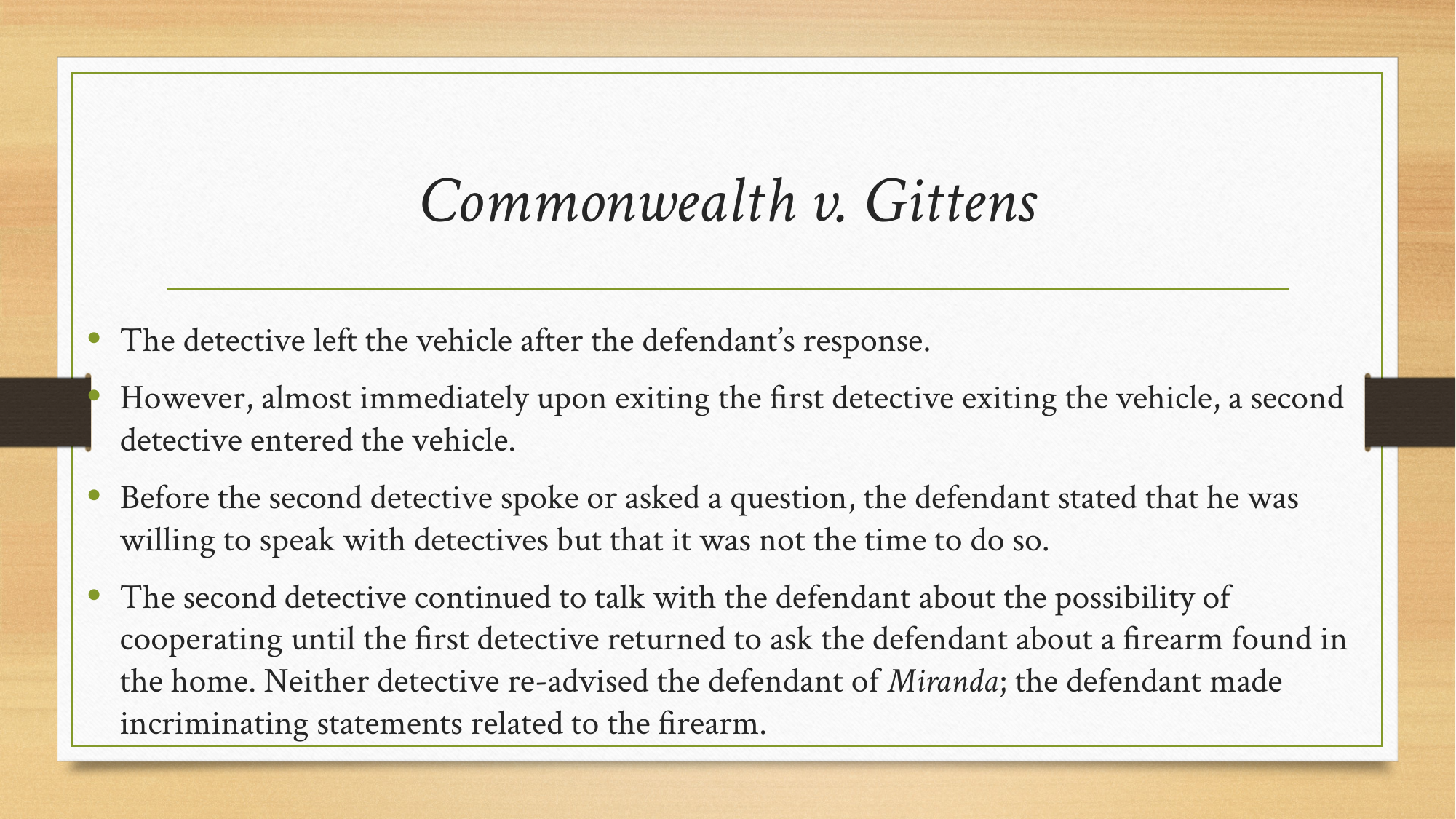

# Commonwealth v. Gittens
The detective left the vehicle after the defendant’s response.
However, almost immediately upon exiting the first detective exiting the vehicle, a second detective entered the vehicle.
Before the second detective spoke or asked a question, the defendant stated that he was willing to speak with detectives but that it was not the time to do so.
The second detective continued to talk with the defendant about the possibility of cooperating until the first detective returned to ask the defendant about a firearm found in the home. Neither detective re-advised the defendant of Miranda; the defendant made incriminating statements related to the firearm.